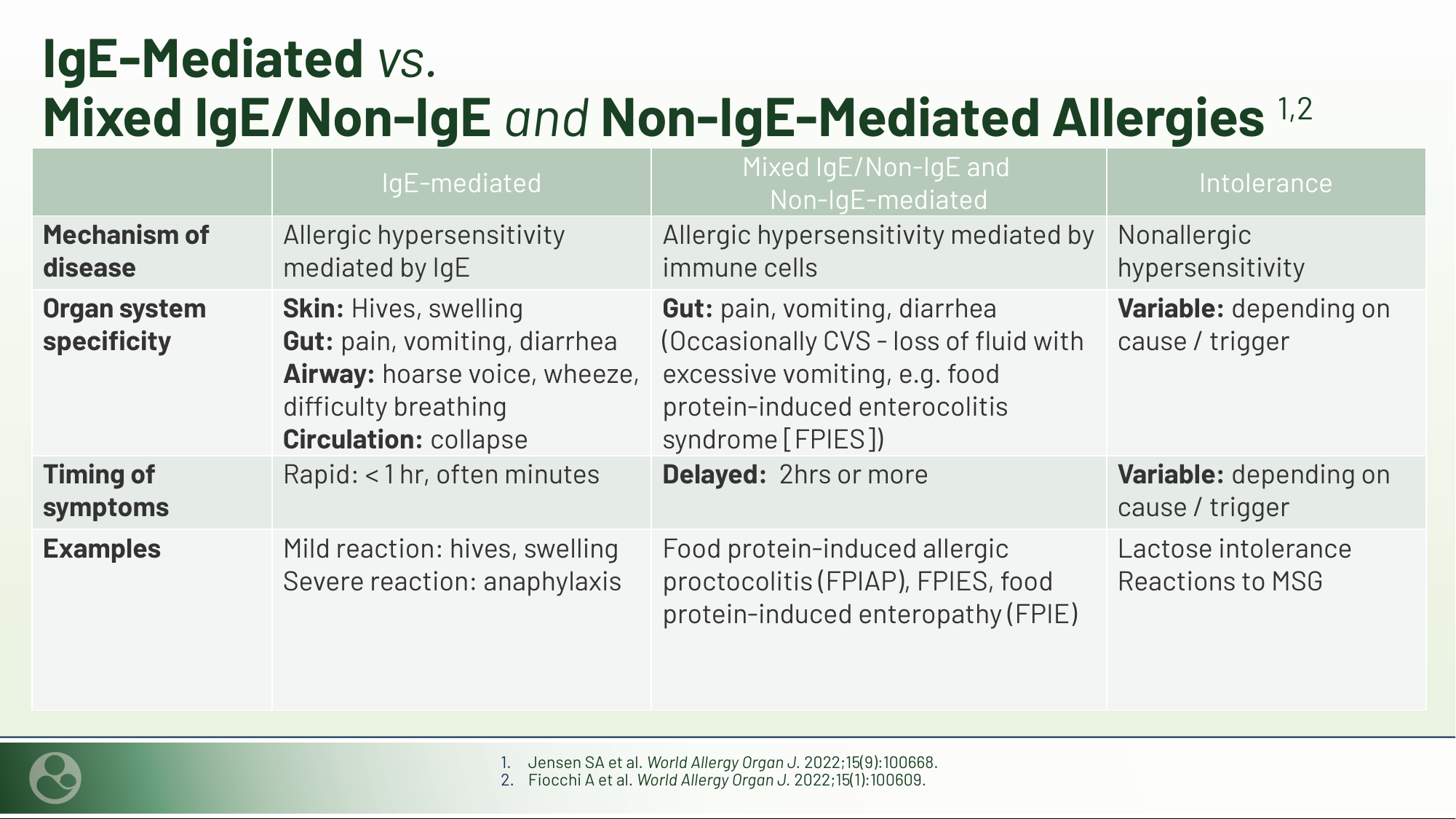

# IgE-Mediated vs. Mixed IgE/Non-IgE and Non‑IgE-Mediated Allergies 1,2
|  | IgE-mediated | Mixed IgE/Non-IgE and Non-IgE-mediated | Intolerance |
| --- | --- | --- | --- |
| Mechanism of disease | Allergic hypersensitivity mediated by IgE | Allergic hypersensitivity mediated by immune cells | Nonallergic hypersensitivity |
| Organ system specificity | Skin: Hives, swelling Gut: pain, vomiting, diarrhea Airway: hoarse voice, wheeze, difficulty breathing Circulation: collapse | Gut: pain, vomiting, diarrhea (Occasionally CVS - loss of fluid with excessive vomiting, e.g. food protein-induced enterocolitis syndrome [FPIES]) | Variable: depending on cause / trigger |
| Timing of symptoms | Rapid: < 1 hr, often minutes | Delayed: 2hrs or more | Variable: depending on cause / trigger |
| Examples | Mild reaction: hives, swelling Severe reaction: anaphylaxis | Food protein-induced allergic proctocolitis (FPIAP), FPIES, food protein-induced enteropathy (FPIE) | Lactose intolerance Reactions to MSG |
Jensen SA et al. World Allergy Organ J. 2022;15(9):100668.
Fiocchi A et al. World Allergy Organ J. 2022;15(1):100609.